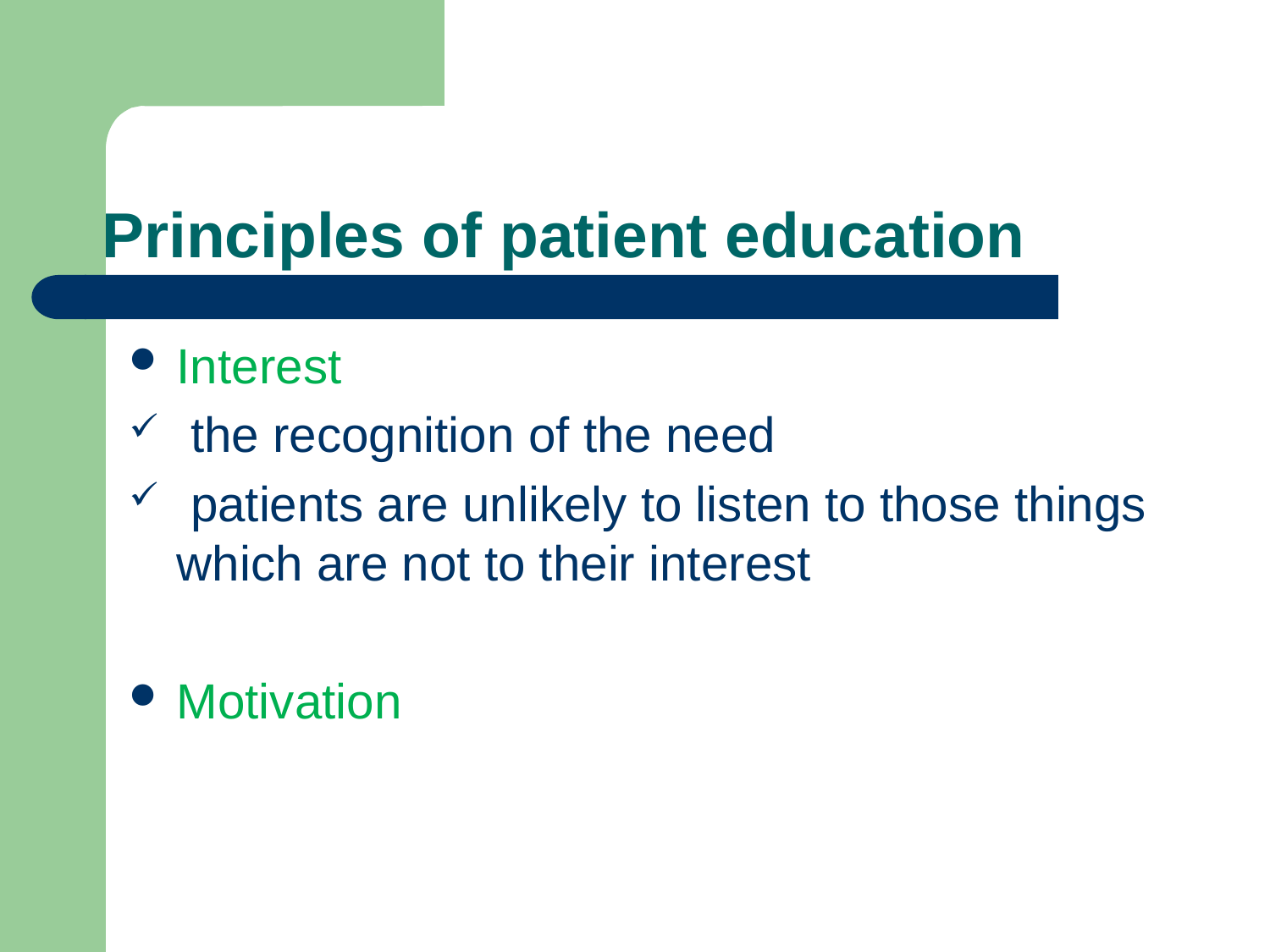

# Principles of patient education
Interest
 the recognition of the need
 patients are unlikely to listen to those things which are not to their interest

Motivation